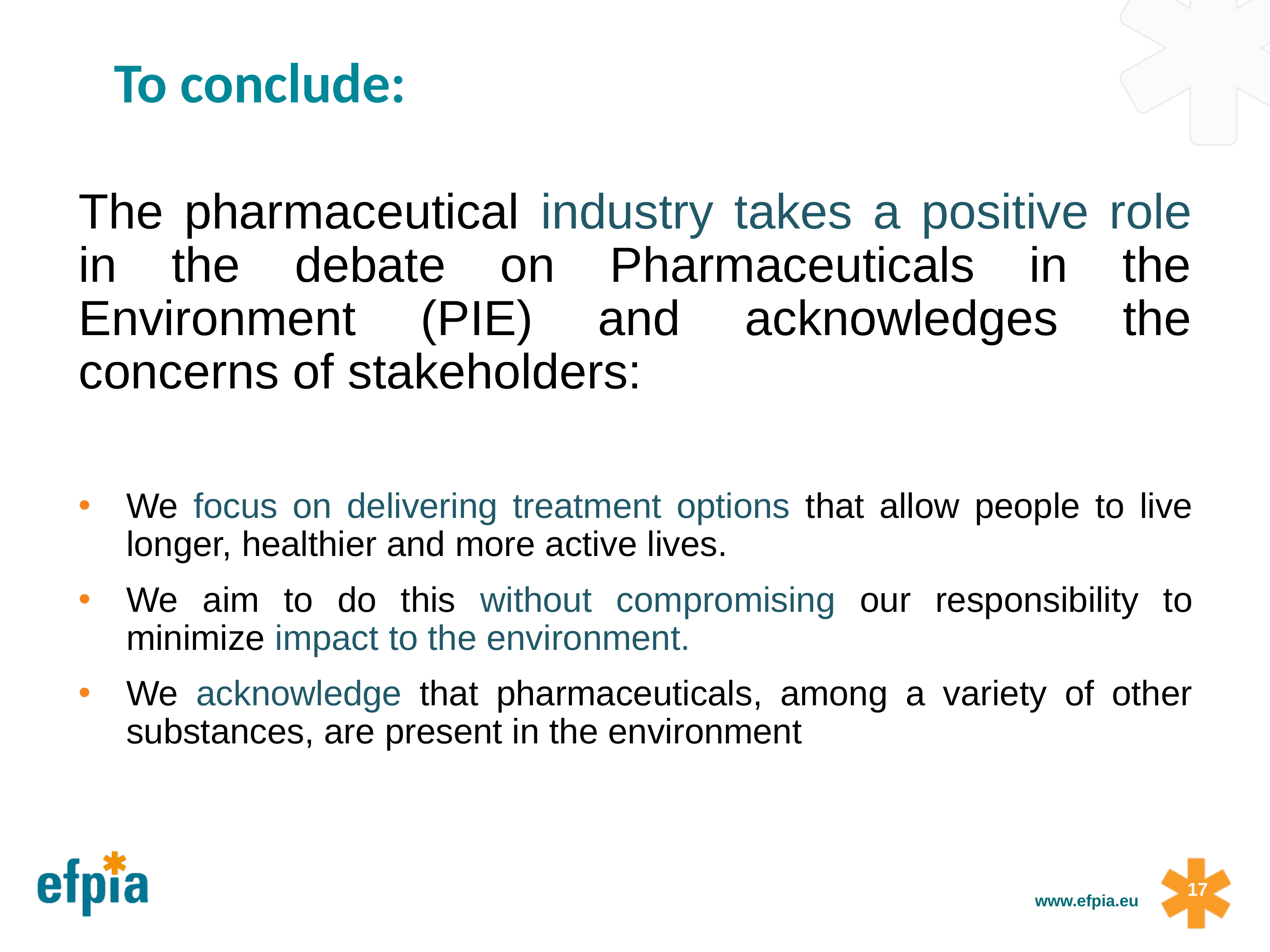

To conclude:
The pharmaceutical industry takes a positive role in the debate on Pharmaceuticals in the Environment (PIE) and acknowledges the concerns of stakeholders:

We focus on delivering treatment options that allow people to live longer, healthier and more active lives.
We aim to do this without compromising our responsibility to minimize impact to the environment.
We acknowledge that pharmaceuticals, among a variety of other substances, are present in the environment